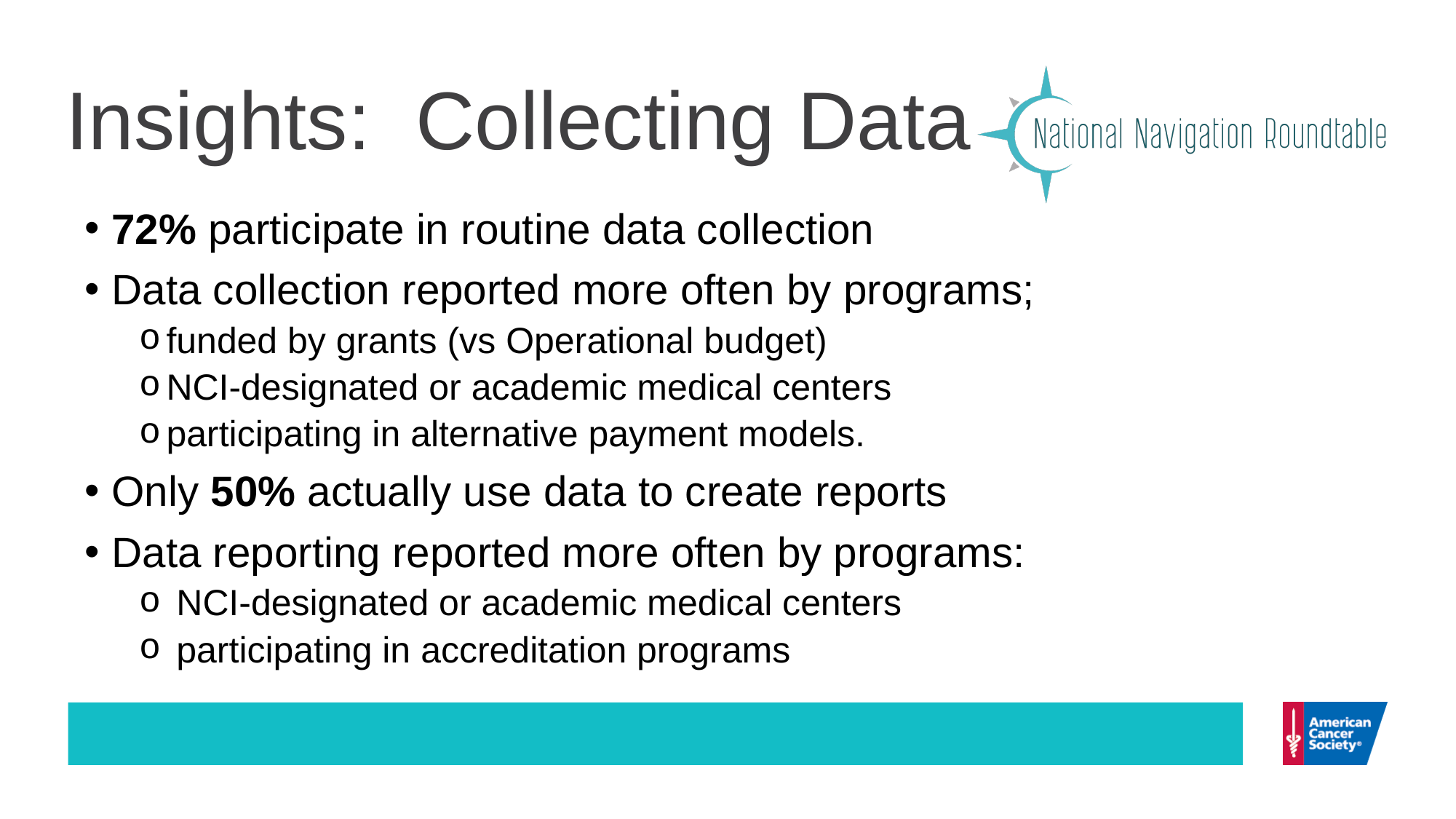

# Insights:  Collecting Data
72% participate in routine data collection
Data collection reported more often by programs;
funded by grants (vs Operational budget)
NCI-designated or academic medical centers
participating in alternative payment models.
Only 50% actually use data to create reports
Data reporting reported more often by programs:
 NCI-designated or academic medical centers
 participating in accreditation programs